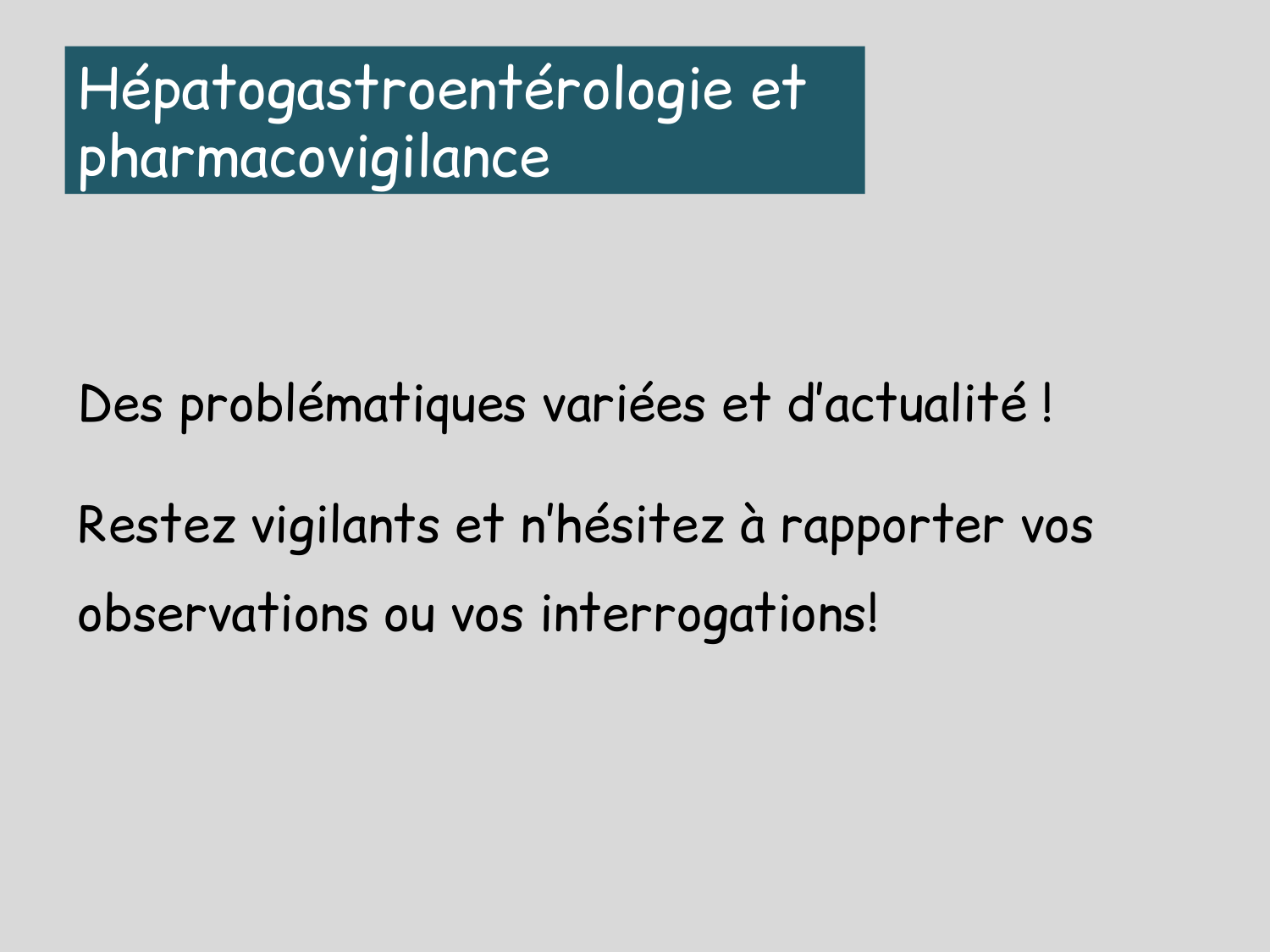

Hépatogastroentérologie et pharmacovigilance
Des problématiques variées et d’actualité !

Restez vigilants et n’hésitez à rapporter vos observations ou vos interrogations!